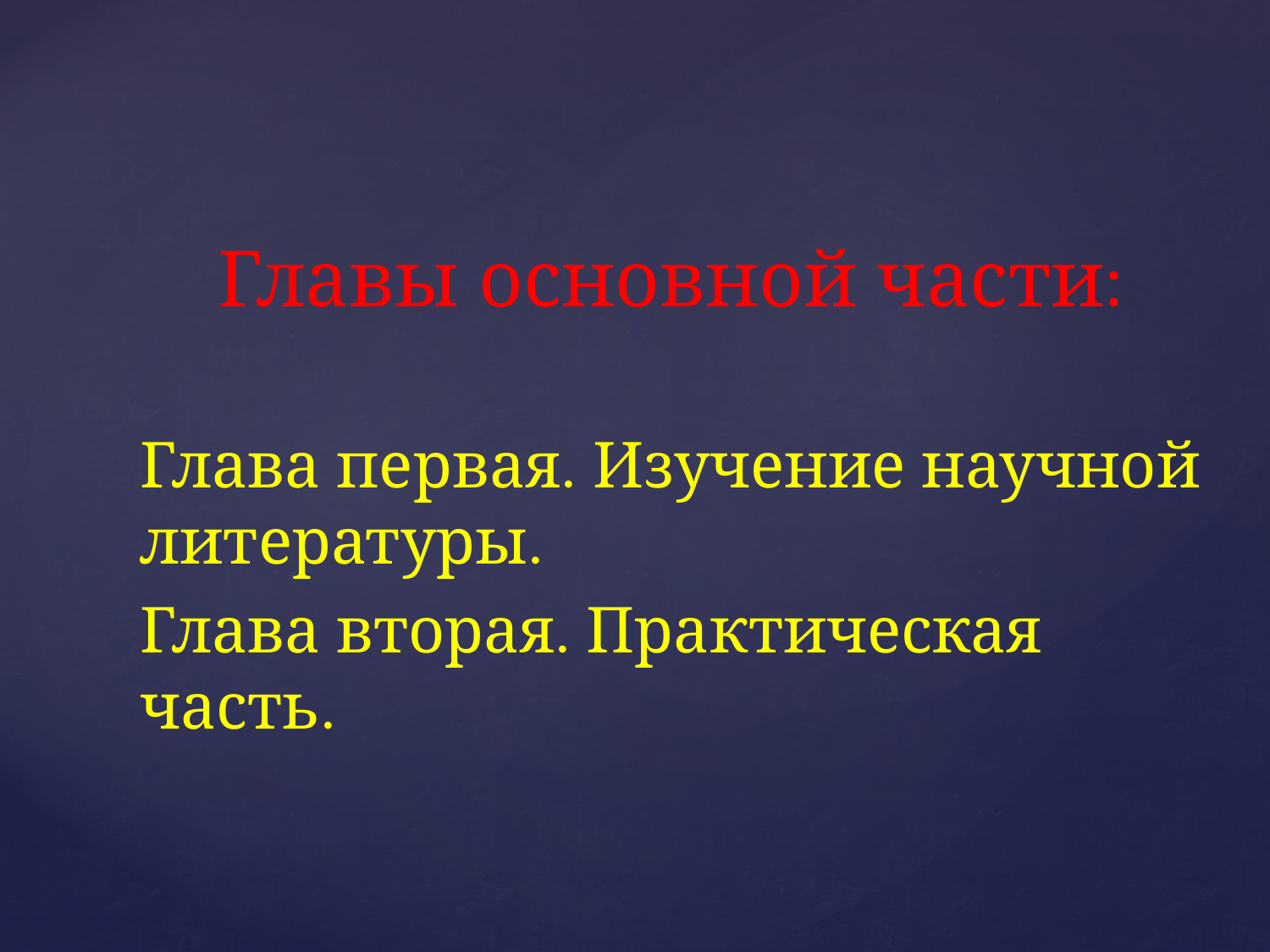

Главы основной части:

Глава первая. Изучение научной литературы.
Глава вторая. Практическая часть.
#